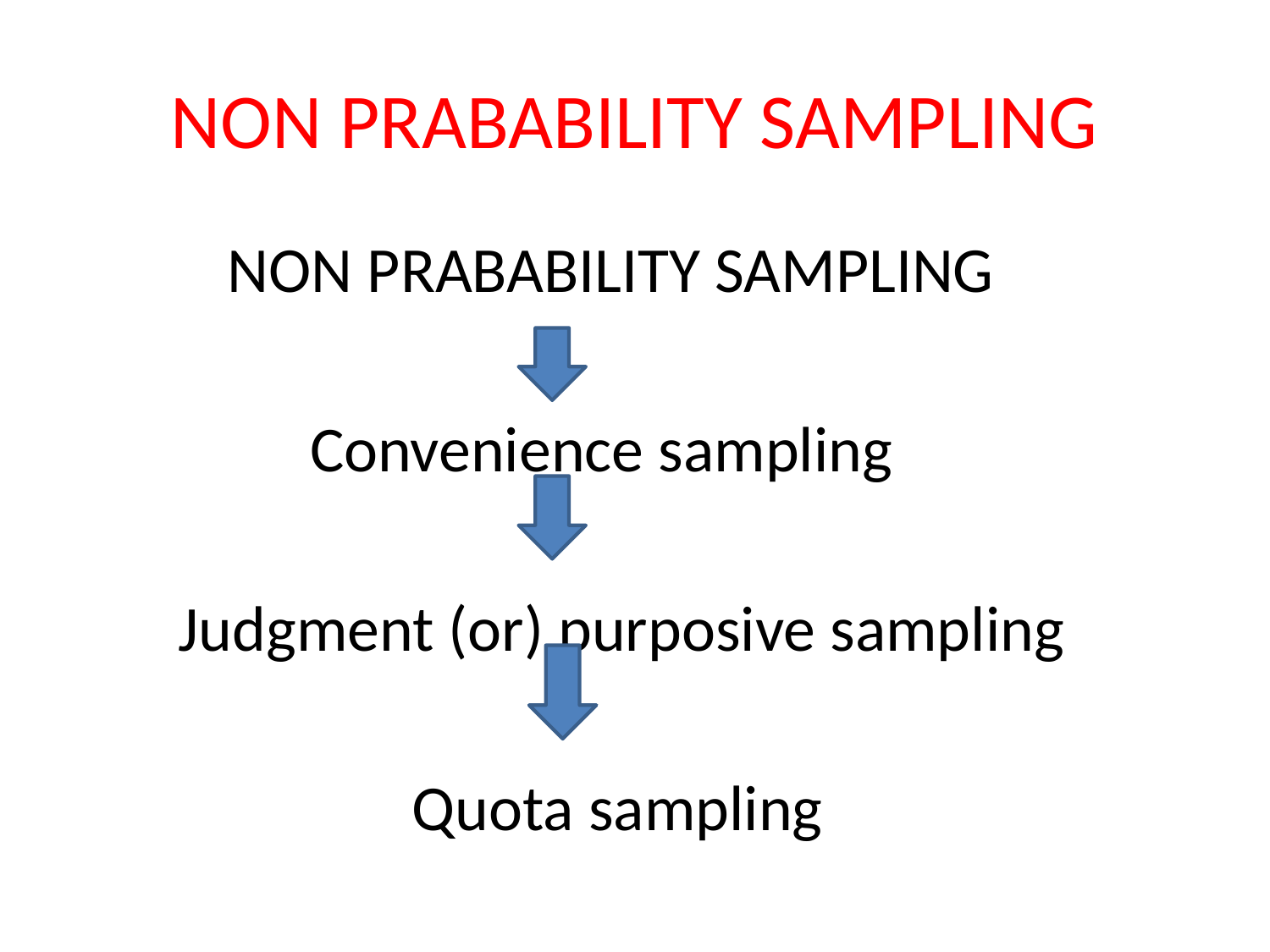

# NON PRABABILITY SAMPLING
             NON PRABABILITY SAMPLING

                Convenience sampling

       Judgment (or) purposive sampling

                       Quota sampling